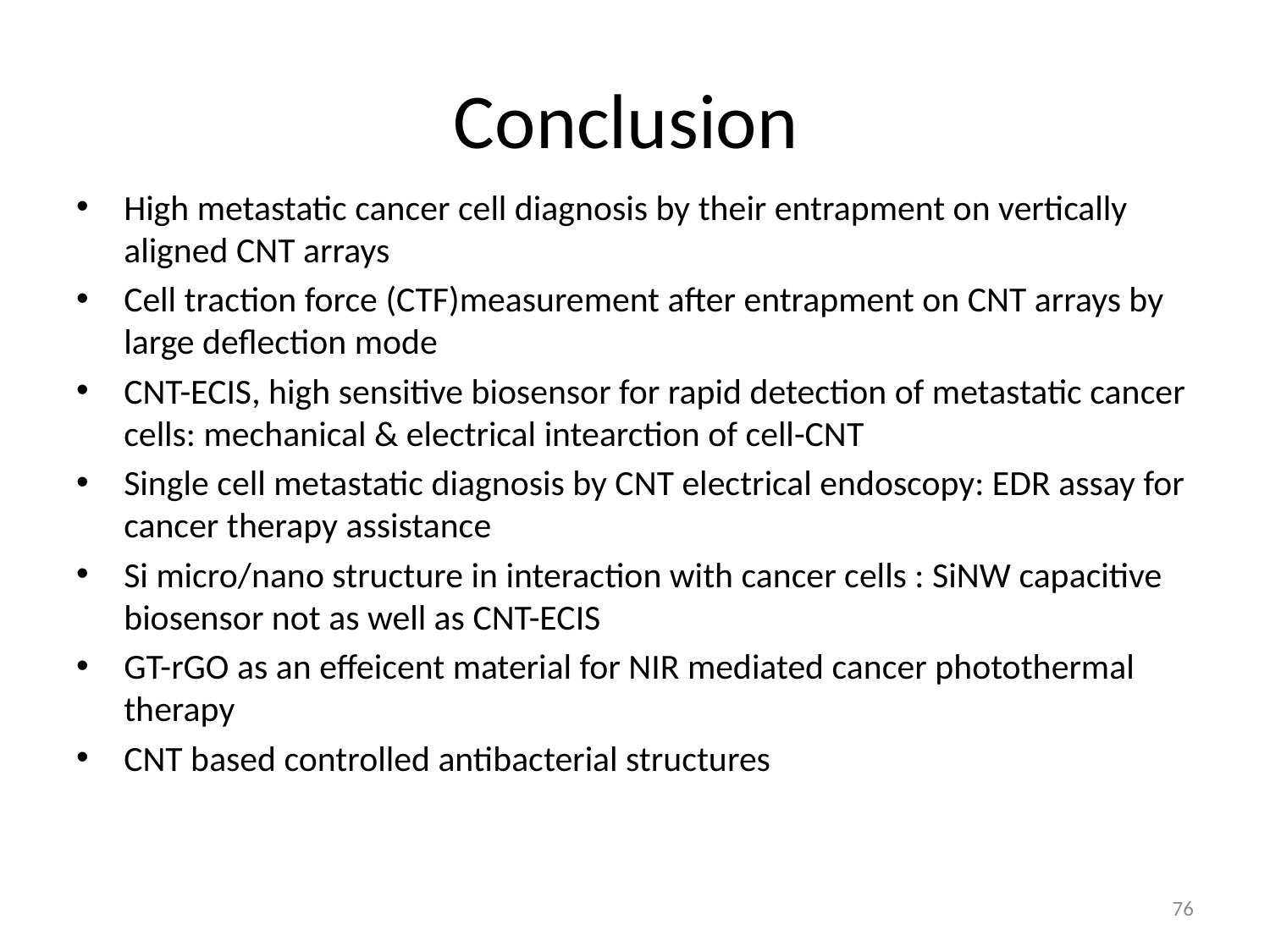

# Conclusion
High metastatic cancer cell diagnosis by their entrapment on vertically aligned CNT arrays
Cell traction force (CTF)measurement after entrapment on CNT arrays by large deflection mode
CNT-ECIS, high sensitive biosensor for rapid detection of metastatic cancer cells: mechanical & electrical intearction of cell-CNT
Single cell metastatic diagnosis by CNT electrical endoscopy: EDR assay for cancer therapy assistance
Si micro/nano structure in interaction with cancer cells : SiNW capacitive biosensor not as well as CNT-ECIS
GT-rGO as an effeicent material for NIR mediated cancer photothermal therapy
CNT based controlled antibacterial structures
76